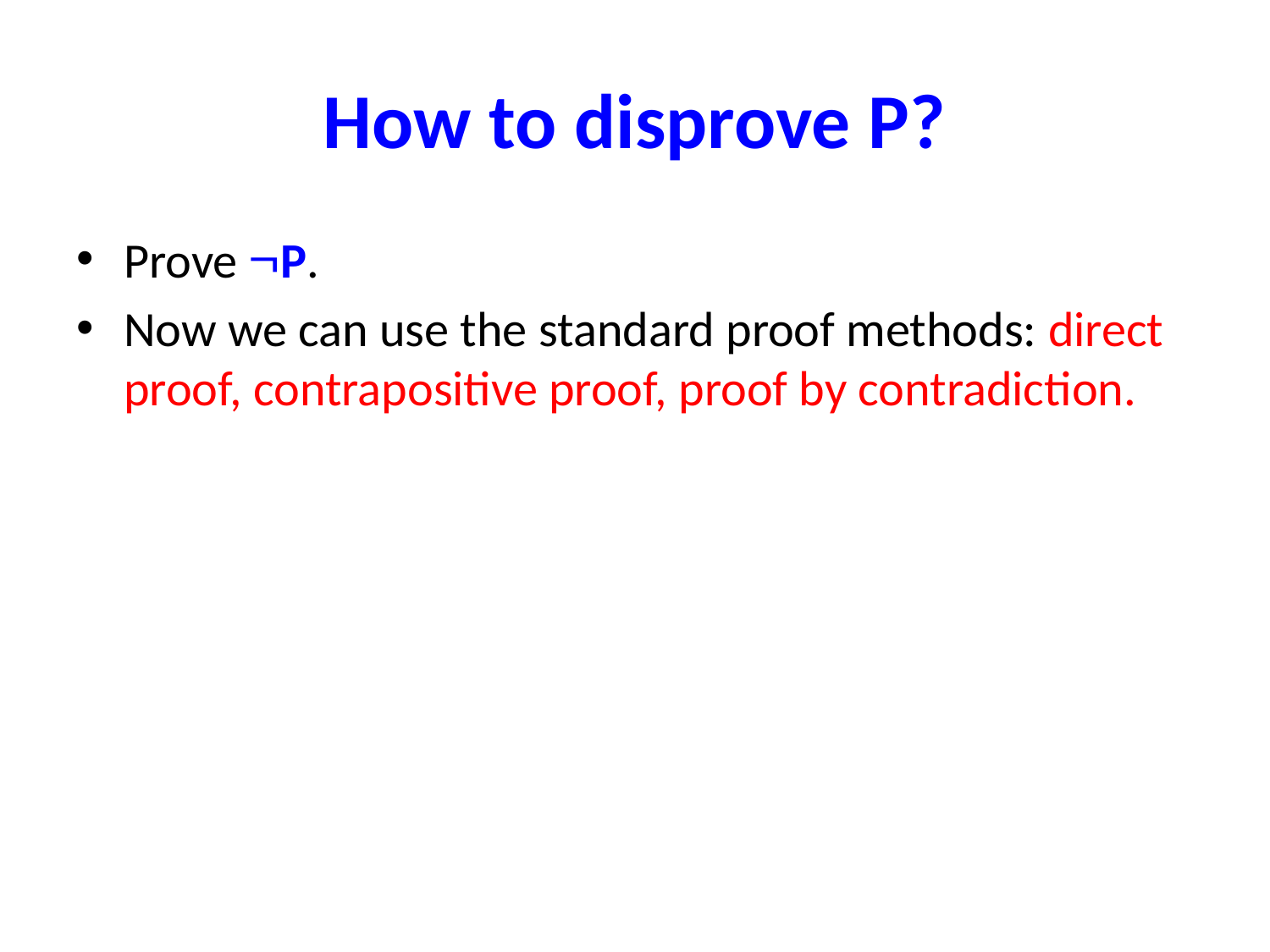

# How to disprove P?
Prove ¬P.
Now we can use the standard proof methods: direct proof, contrapositive proof, proof by contradiction.